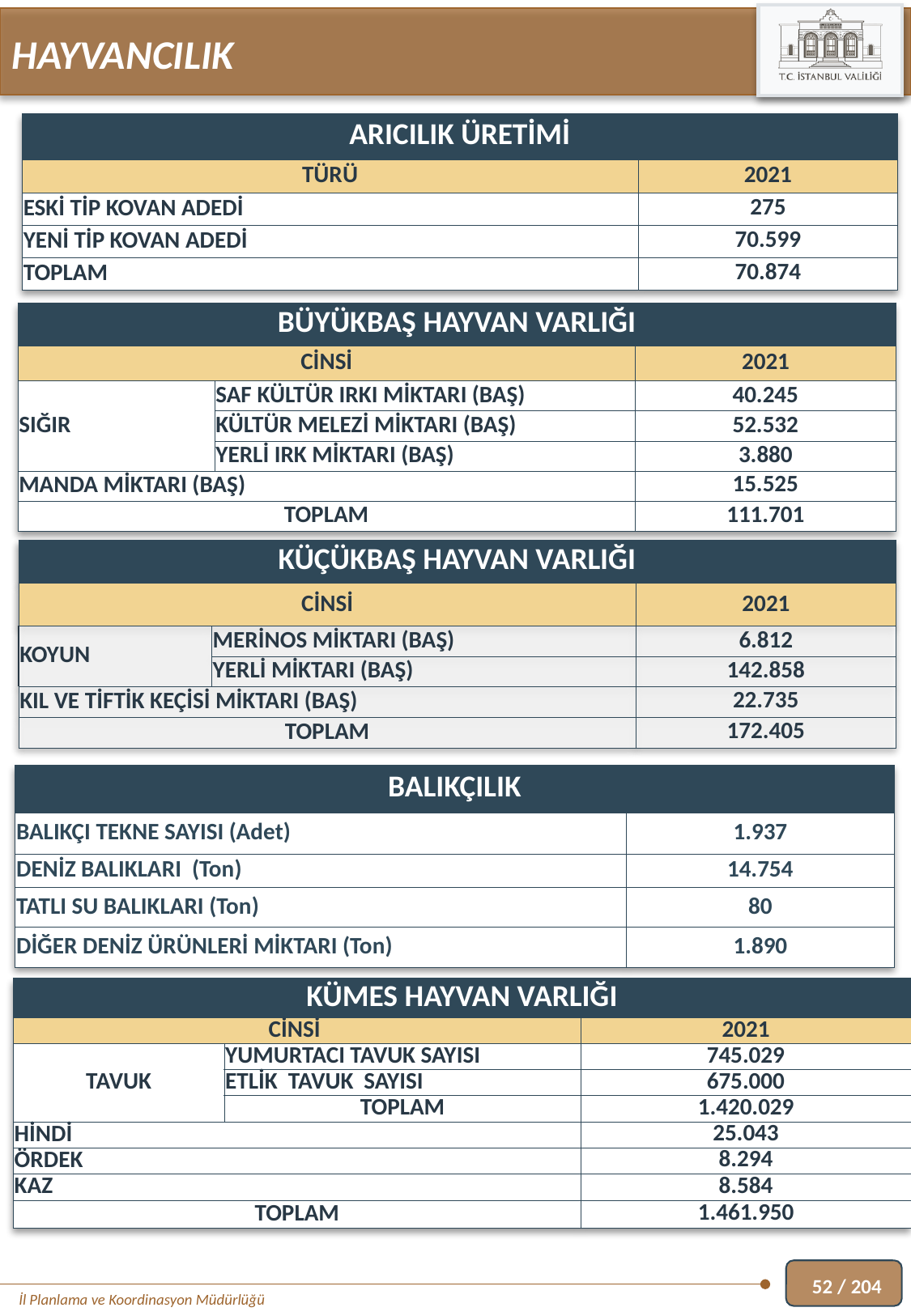

HAYVANCILIK
| ARICILIK ÜRETİMİ |  |
| --- | --- |
| TÜRÜ | 2021 |
| ESKİ TİP KOVAN ADEDİ | 275 |
| YENİ TİP KOVAN ADEDİ | 70.599 |
| TOPLAM | 70.874 |
| BÜYÜKBAŞ HAYVAN VARLIĞI |  |  |
| --- | --- | --- |
| CİNSİ |  | 2021 |
| SIĞIR | SAF KÜLTÜR IRKI MİKTARI (BAŞ) | 40.245 |
|  | KÜLTÜR MELEZİ MİKTARI (BAŞ) | 52.532 |
|  | YERLİ IRK MİKTARI (BAŞ) | 3.880 |
| MANDA MİKTARI (BAŞ) |  | 15.525 |
| TOPLAM |  | 111.701 |
| KÜÇÜKBAŞ HAYVAN VARLIĞI |  |  |
| --- | --- | --- |
| CİNSİ |  | 2021 |
| KOYUN | MERİNOS MİKTARI (BAŞ) | 6.812 |
|  | YERLİ MİKTARI (BAŞ) | 142.858 |
| KIL VE TİFTİK KEÇİSİ MİKTARI (BAŞ) |  | 22.735 |
| TOPLAM |  | 172.405 |
| BALIKÇILIK |  |
| --- | --- |
| BALIKÇI TEKNE SAYISI (Adet) | 1.937 |
| DENİZ BALIKLARI (Ton) | 14.754 |
| TATLI SU BALIKLARI (Ton) | 80 |
| DİĞER DENİZ ÜRÜNLERİ MİKTARI (Ton) | 1.890 |
| KÜMES HAYVAN VARLIĞI |  |  |
| --- | --- | --- |
| CİNSİ |  | 2021 |
| TAVUK | YUMURTACI TAVUK SAYISI | 745.029 |
|  | ETLİK TAVUK SAYISI | 675.000 |
|  | TOPLAM | 1.420.029 |
| HİNDİ |  | 25.043 |
| ÖRDEK |  | 8.294 |
| KAZ |  | 8.584 |
| TOPLAM |  | 1.461.950 |
52 / 204